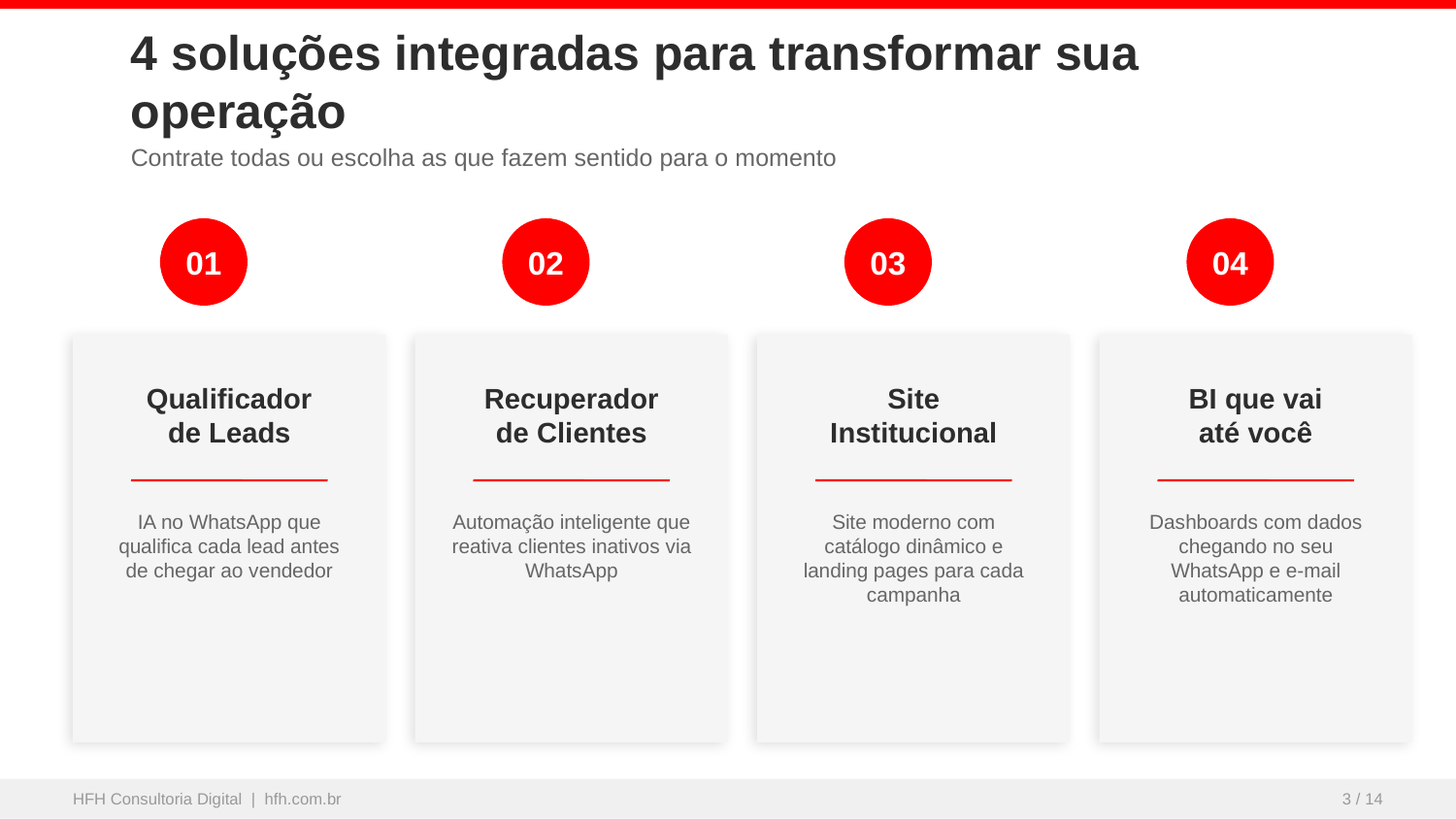

4 soluções integradas para transformar sua operação
Contrate todas ou escolha as que fazem sentido para o momento

01

02

03

04

Qualificador
de Leads
Recuperador
de Clientes
Site
Institucional
BI que vai
até você

IA no WhatsApp que qualifica cada lead antes de chegar ao vendedor
Automação inteligente que reativa clientes inativos via WhatsApp
Site moderno com catálogo dinâmico e landing pages para cada campanha
Dashboards com dados chegando no seu WhatsApp e e-mail automaticamente

HFH Consultoria Digital  |  hfh.com.br
3 / 14